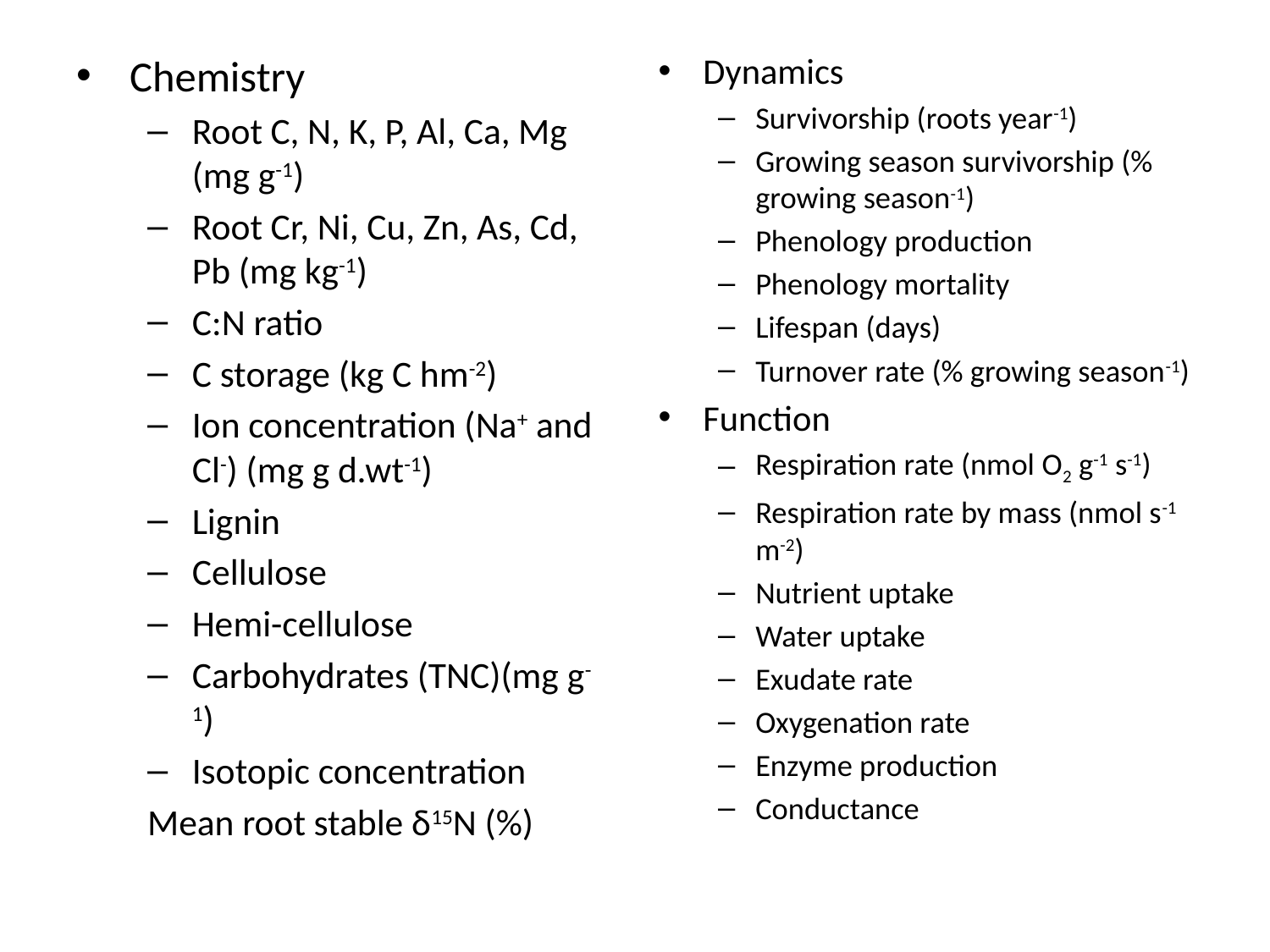

Chemistry
Root C, N, K, P, Al, Ca, Mg (mg g-1)
Root Cr, Ni, Cu, Zn, As, Cd, Pb (mg kg-1)
C:N ratio
C storage (kg C hm-2)
Ion concentration (Na+ and Cl-) (mg g d.wt-1)
Lignin
Cellulose
Hemi-cellulose
Carbohydrates (TNC)(mg g-1)
Isotopic concentration
	Mean root stable δ15N (%)
Dynamics
Survivorship (roots year-1)
Growing season survivorship (% growing season-1)
Phenology production
Phenology mortality
Lifespan (days)
Turnover rate (% growing season-1)
Function
Respiration rate (nmol O2 g-1 s-1)
Respiration rate by mass (nmol s-1 m-2)
Nutrient uptake
Water uptake
Exudate rate
Oxygenation rate
Enzyme production
Conductance